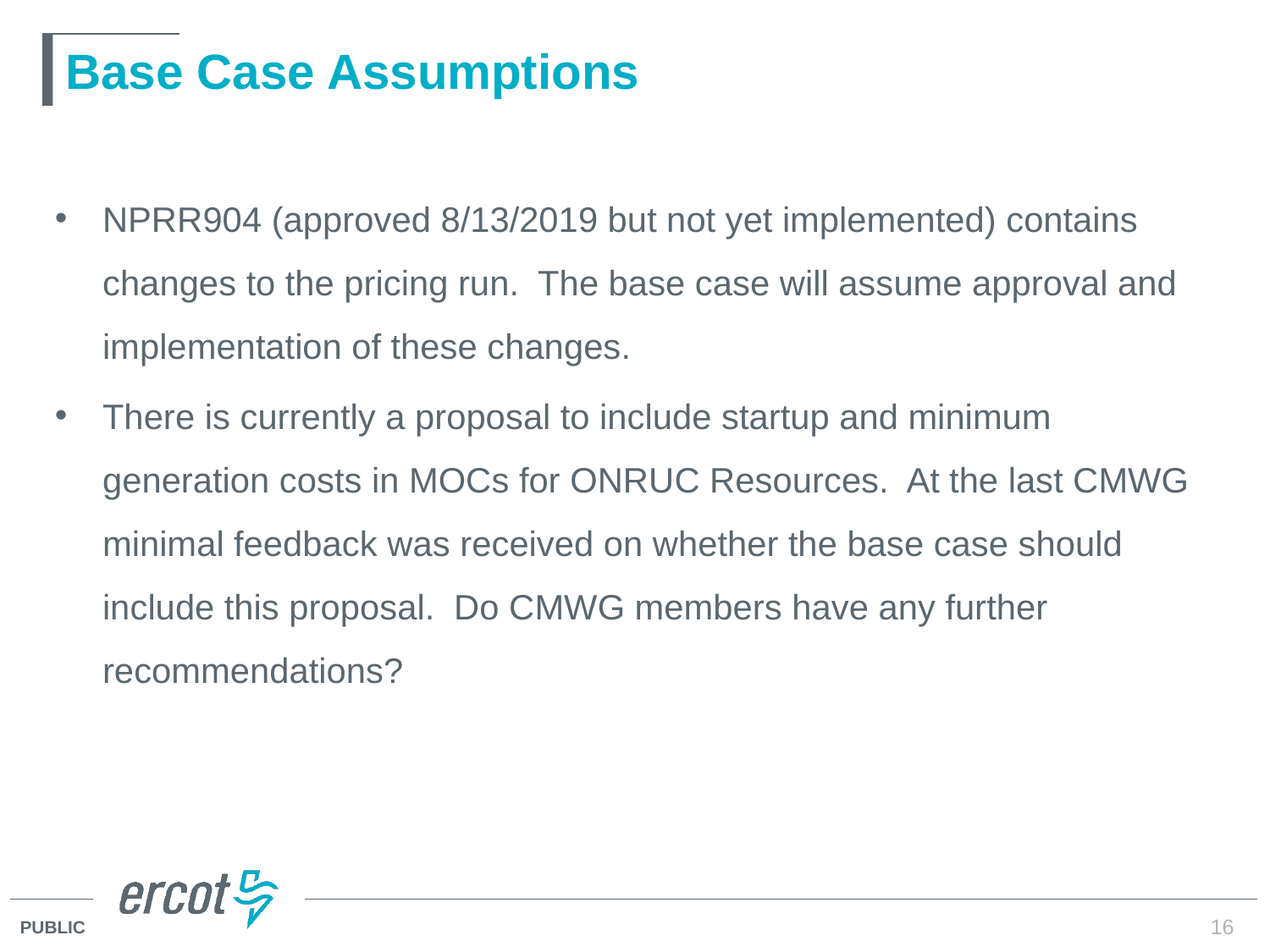

# Base Case Assumptions
NPRR904 (approved 8/13/2019 but not yet implemented) contains changes to the pricing run.  The base case will assume approval and implementation of these changes.
There is currently a proposal to include startup and minimum generation costs in MOCs for ONRUC Resources.  At the last CMWG minimal feedback was received on whether the base case should include this proposal.  Do CMWG members have any further recommendations?

16